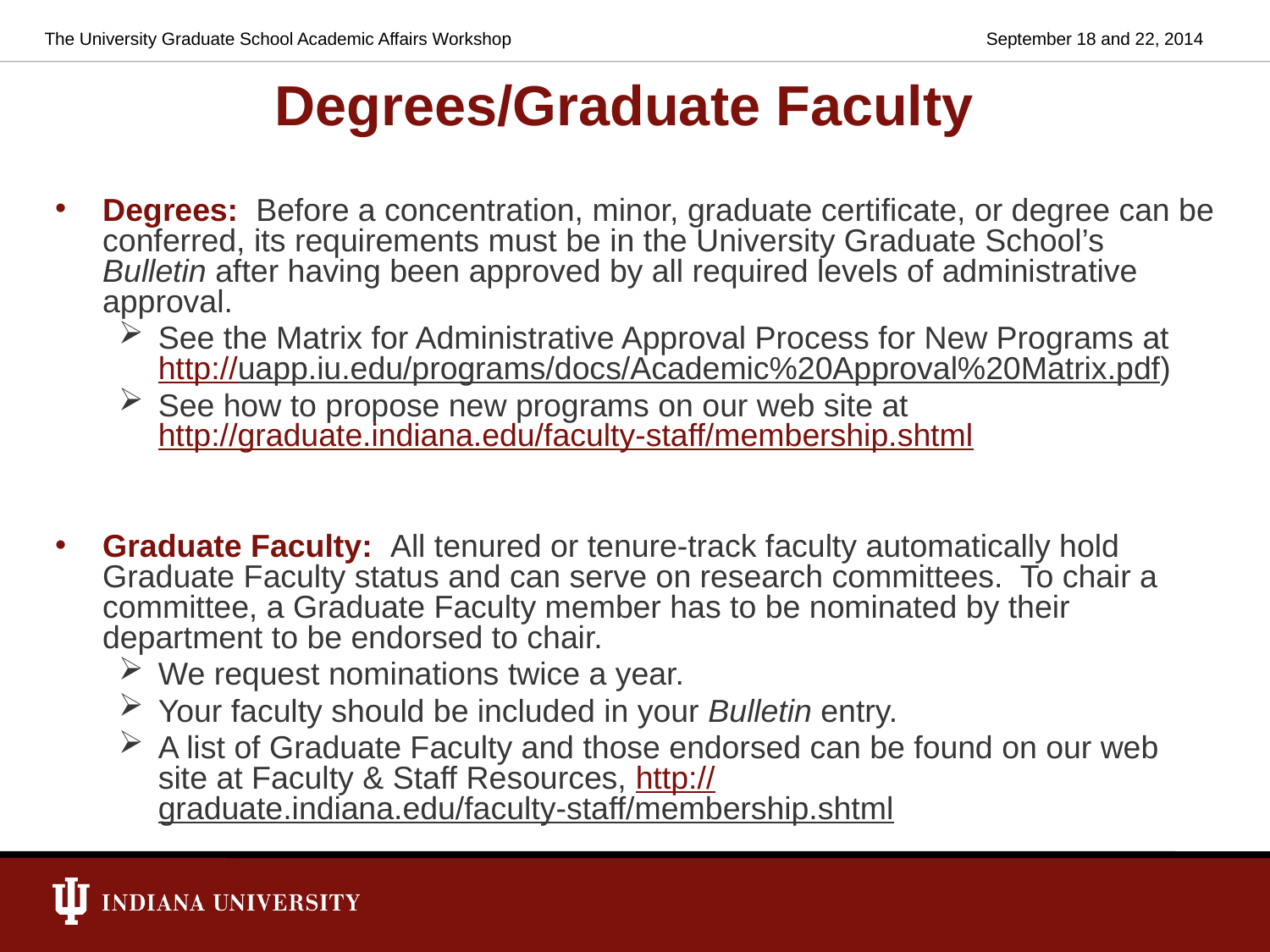

The University Graduate School Academic Affairs Workshop
September 18 and 22, 2014

# Degrees/Graduate Faculty
Degrees:  Before a concentration, minor, graduate certificate, or degree can be conferred, its requirements must be in the University Graduate School’s Bulletin after having been approved by all required levels of administrative approval.
See the Matrix for Administrative Approval Process for New Programs at http://uapp.iu.edu/programs/docs/Academic%20Approval%20Matrix.pdf)
See how to propose new programs on our web site at  http://graduate.indiana.edu/faculty-staff/membership.shtml

Graduate Faculty:  All tenured or tenure-track faculty automatically hold Graduate Faculty status and can serve on research committees.  To chair a committee, a Graduate Faculty member has to be nominated by their department to be endorsed to chair.
We request nominations twice a year.
Your faculty should be included in your Bulletin entry.
A list of Graduate Faculty and those endorsed can be found on our web site at Faculty & Staff Resources, http://graduate.indiana.edu/faculty-staff/membership.shtml